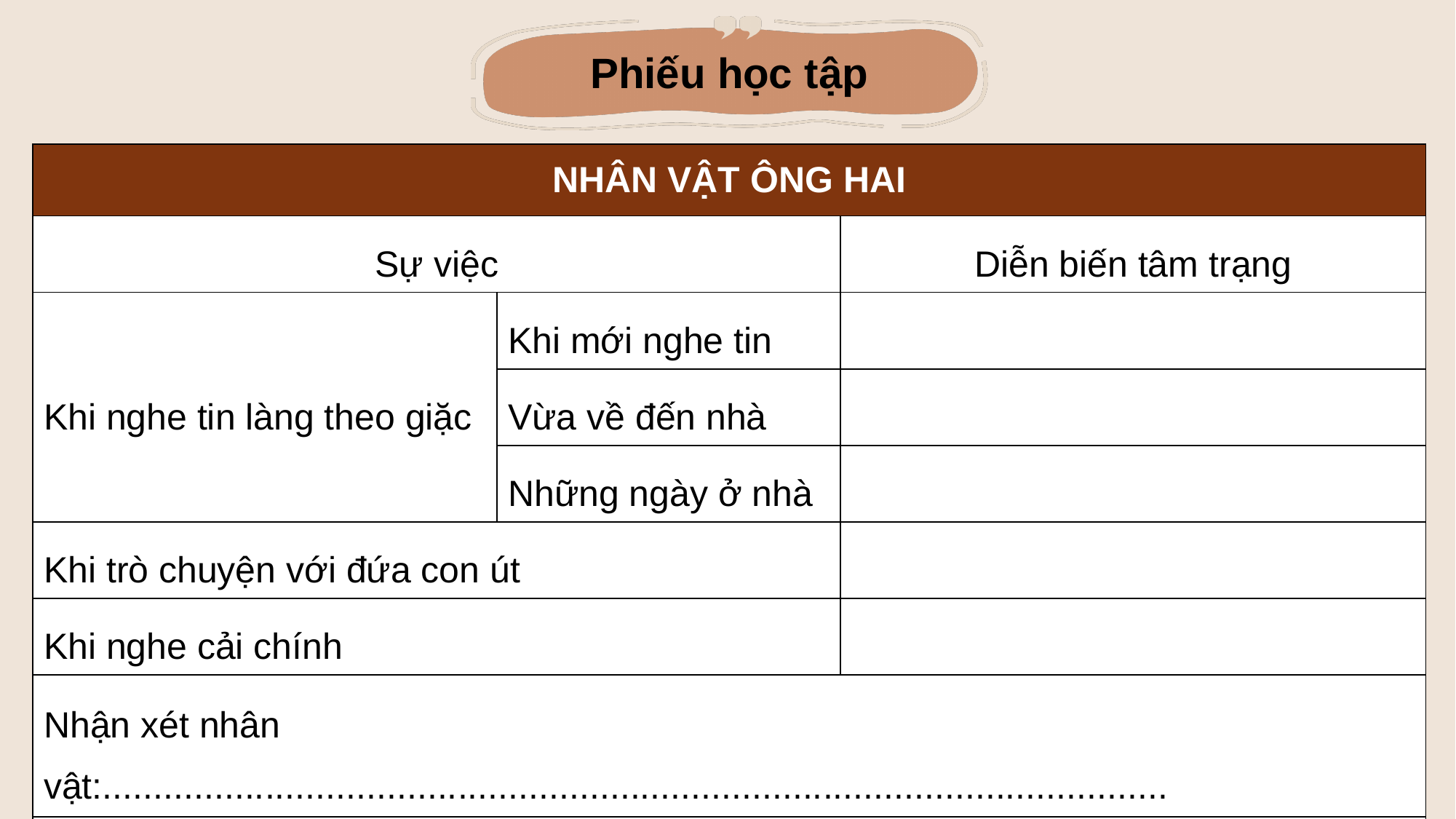

Phiếu học tập
| NHÂN VẬT ÔNG HAI |  |  |
| --- | --- | --- |
| Sự việc |  | Diễn biến tâm trạng |
| Khi nghe tin làng theo giặc | Khi mới nghe tin |  |
|  | Vừa về đến nhà |  |
|  | Những ngày ở nhà |  |
| Khi trò chuyện với đứa con út |  |  |
| Khi nghe cải chính |  |  |
| Nhận xét nhân vật:......................................................................................................... |  |  |
| Nhận xét nghệ thuật miêu tả tâm lí nhân vật:................................................................ |  |  |